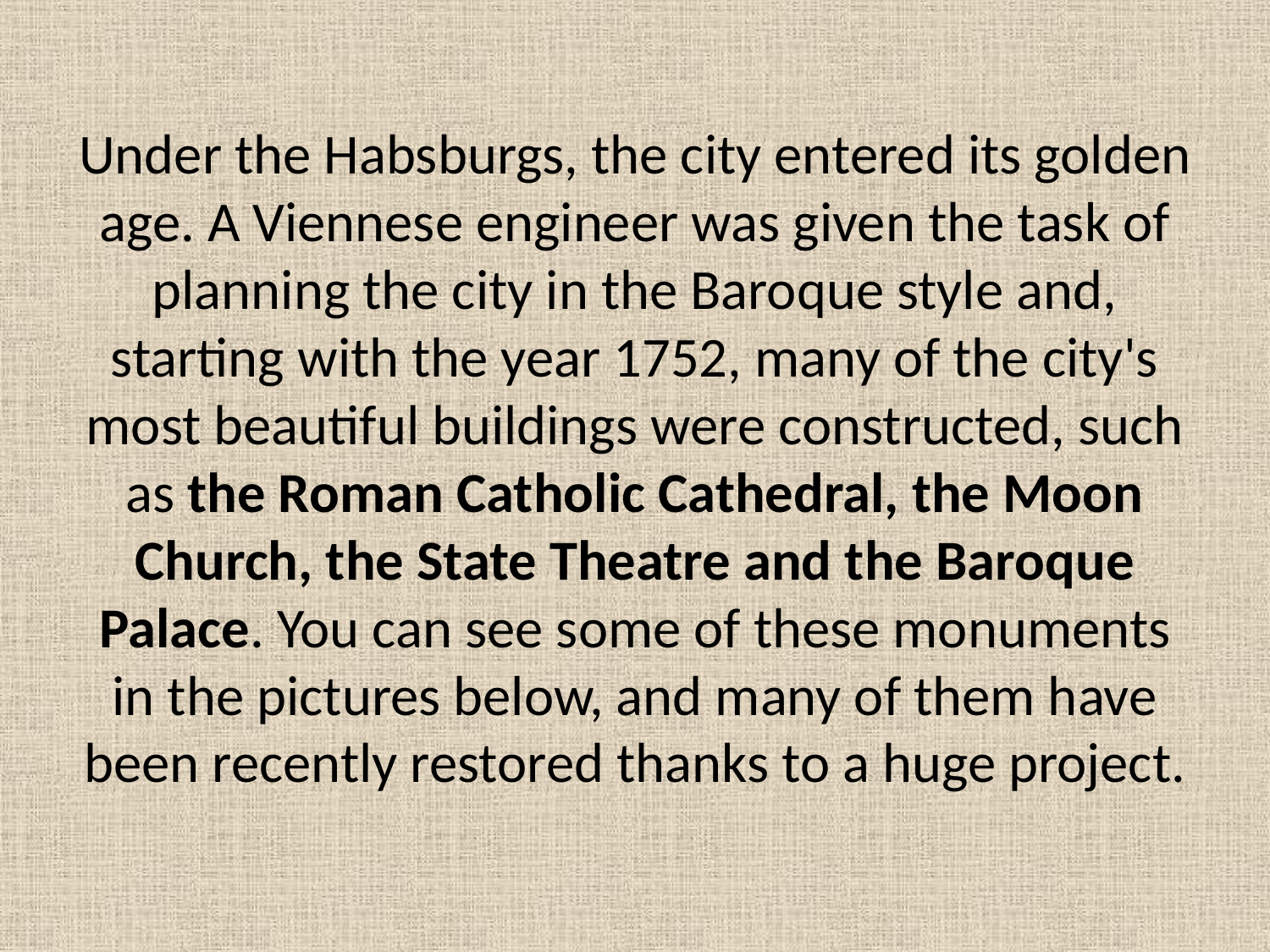

# Under the Habsburgs, the city entered its golden age. A Viennese engineer was given the task of planning the city in the Baroque style and, starting with the year 1752, many of the city's most beautiful buildings were constructed, such as the Roman Catholic Cathedral, the Moon Church, the State Theatre and the Baroque Palace. You can see some of these monuments in the pictures below, and many of them have been recently restored thanks to a huge project.